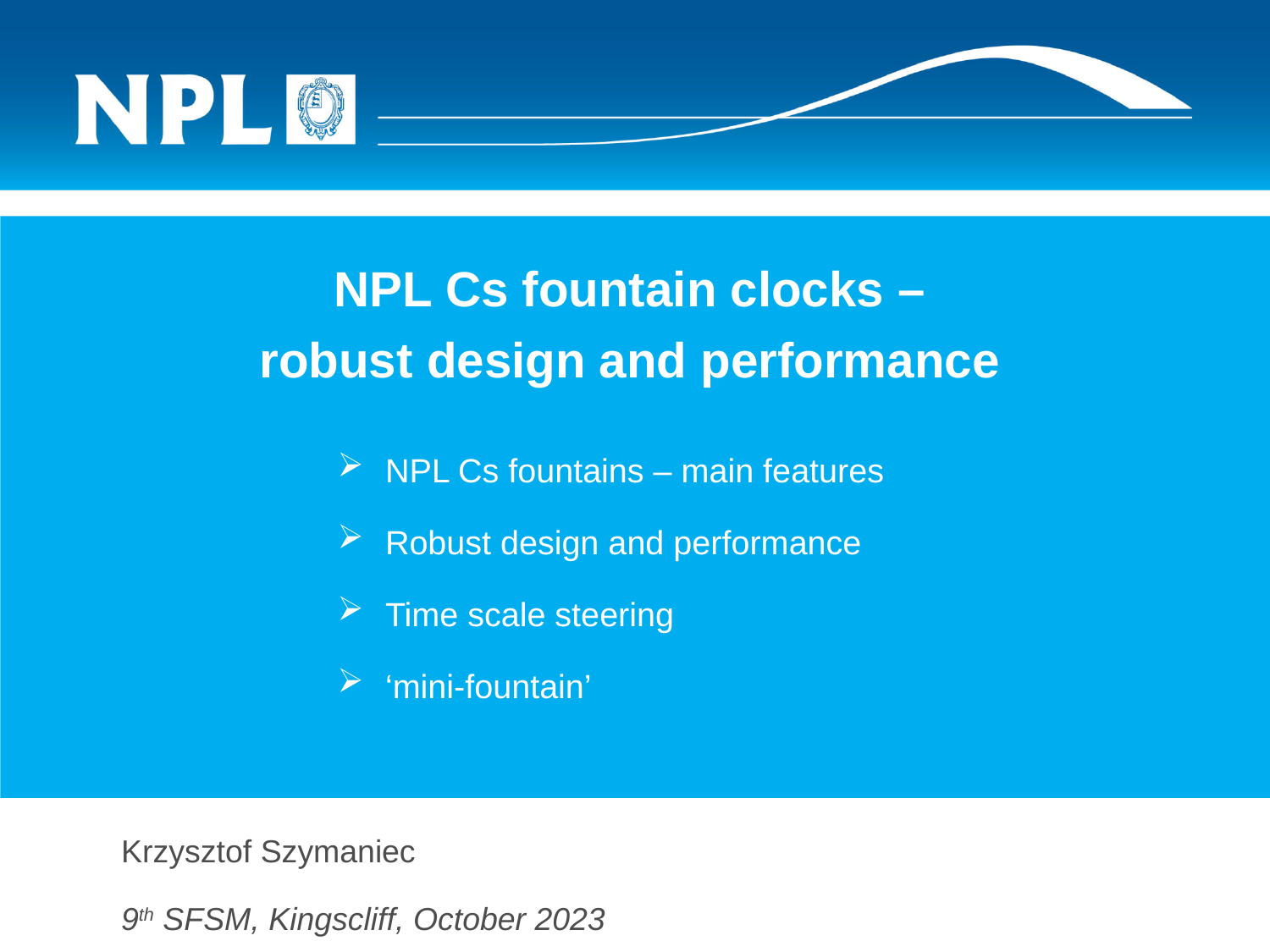

NPL Cs fountain clocks –
robust design and performance
NPL Cs fountains – main features
Robust design and performance
Time scale steering
‘mini-fountain’
Krzysztof Szymaniec
9th SFSM, Kingscliff, October 2023